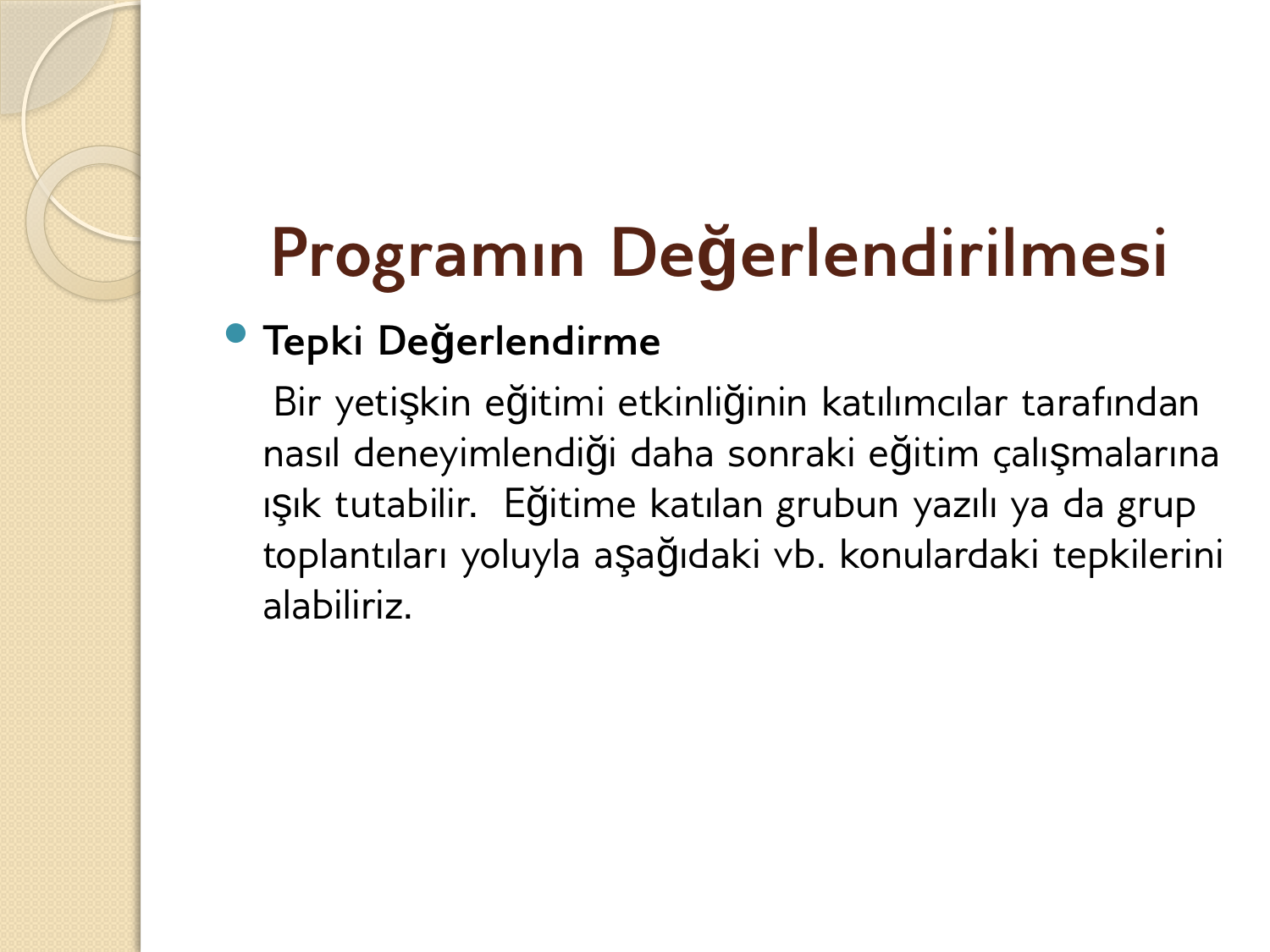

# Programın Değerlendirilmesi
Tepki Değerlendirme
    Bir yetişkin eğitimi etkinliğinin katılımcılar tarafından nasıl deneyimlendiği daha sonraki eğitim çalışmalarına ışık tutabilir.  Eğitime katılan grubun yazılı ya da grup toplantıları yoluyla aşağıdaki vb. konulardaki tepkilerini alabiliriz.